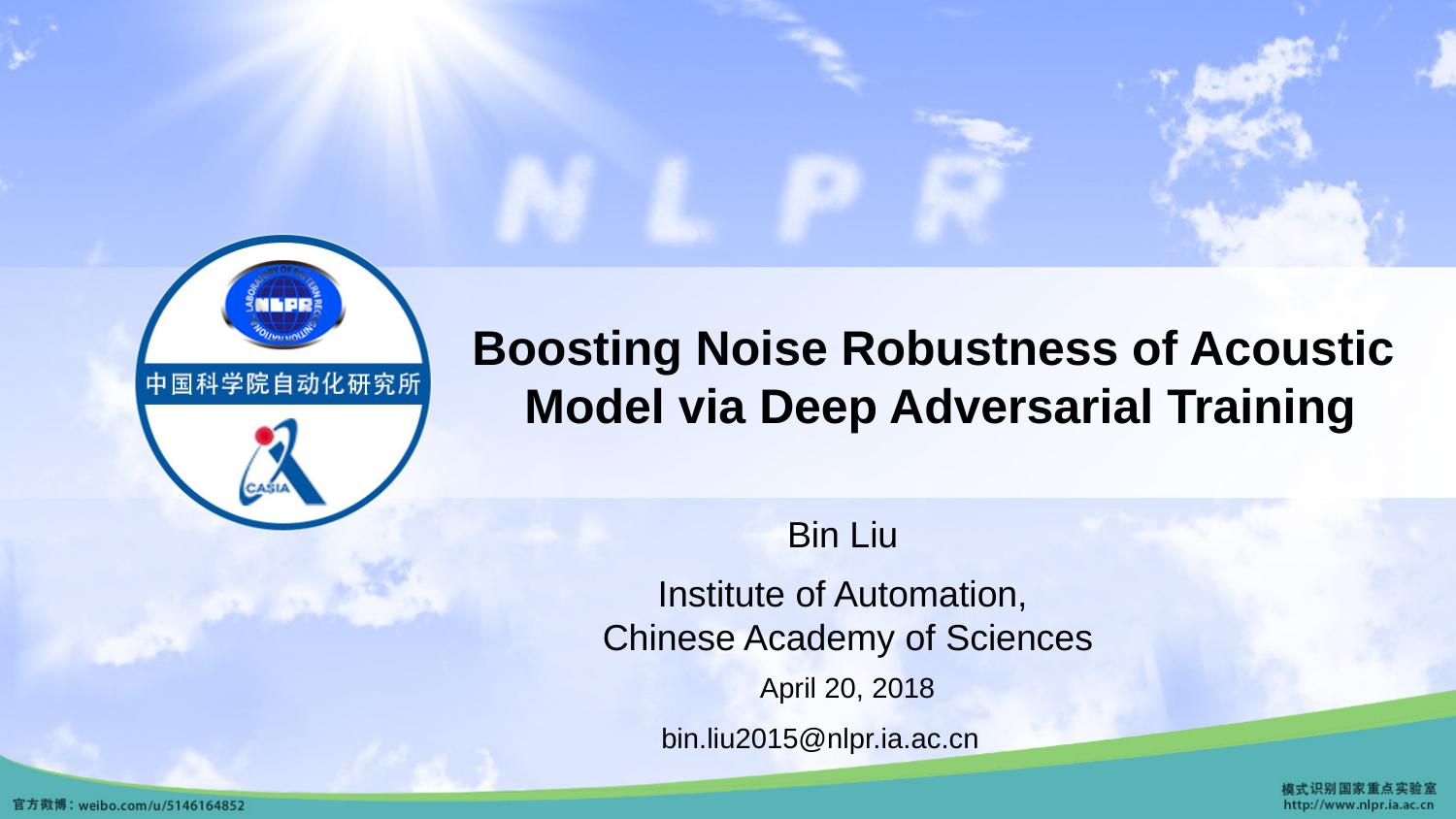

Boosting Noise Robustness of Acoustic
Model via Deep Adversarial Training
Bin Liu
Institute of Automation,
Chinese Academy of Sciences
April 20, 2018
bin.liu2015@nlpr.ia.ac.cn